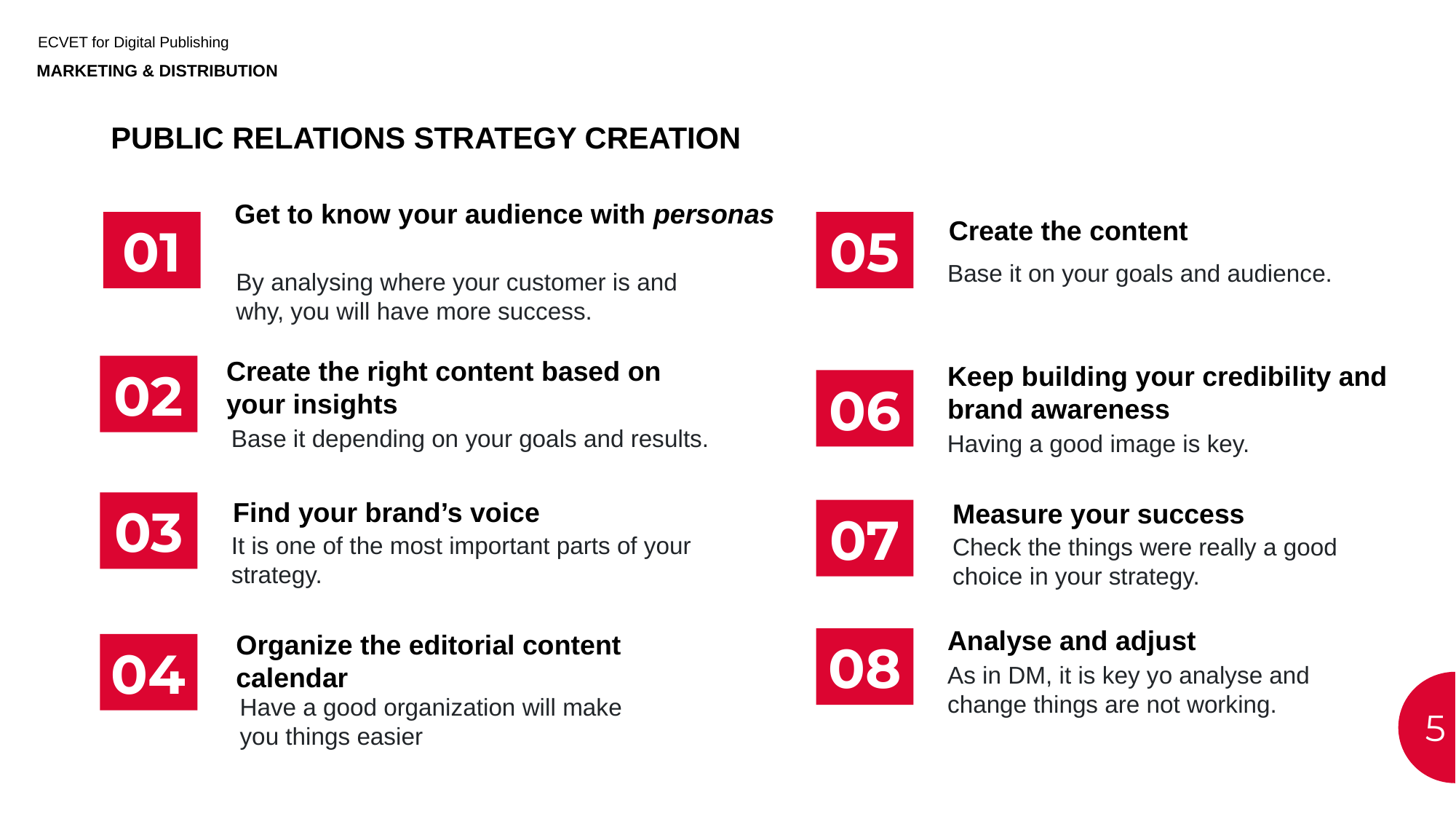

ECVET for Digital Publishing
MARKETING & DISTRIBUTION
# PUBLIC RELATIONS STRATEGY CREATION
Get to know your audience with personas
Create the content
01
05
Base it on your goals and audience.
By analysing where your customer is and why, you will have more success.
Create the right content based on your insights
Keep building your credibility and brand awareness
02
06
Base it depending on your goals and results.
Having a good image is key.
Find your brand’s voice
Measure your success
03
07
It is one of the most important parts of your strategy.
Check the things were really a good choice in your strategy.
Analyse and adjust
Organize the editorial content calendar
08
04
As in DM, it is key yo analyse and change things are not working.

5
Have a good organization will make you things easier